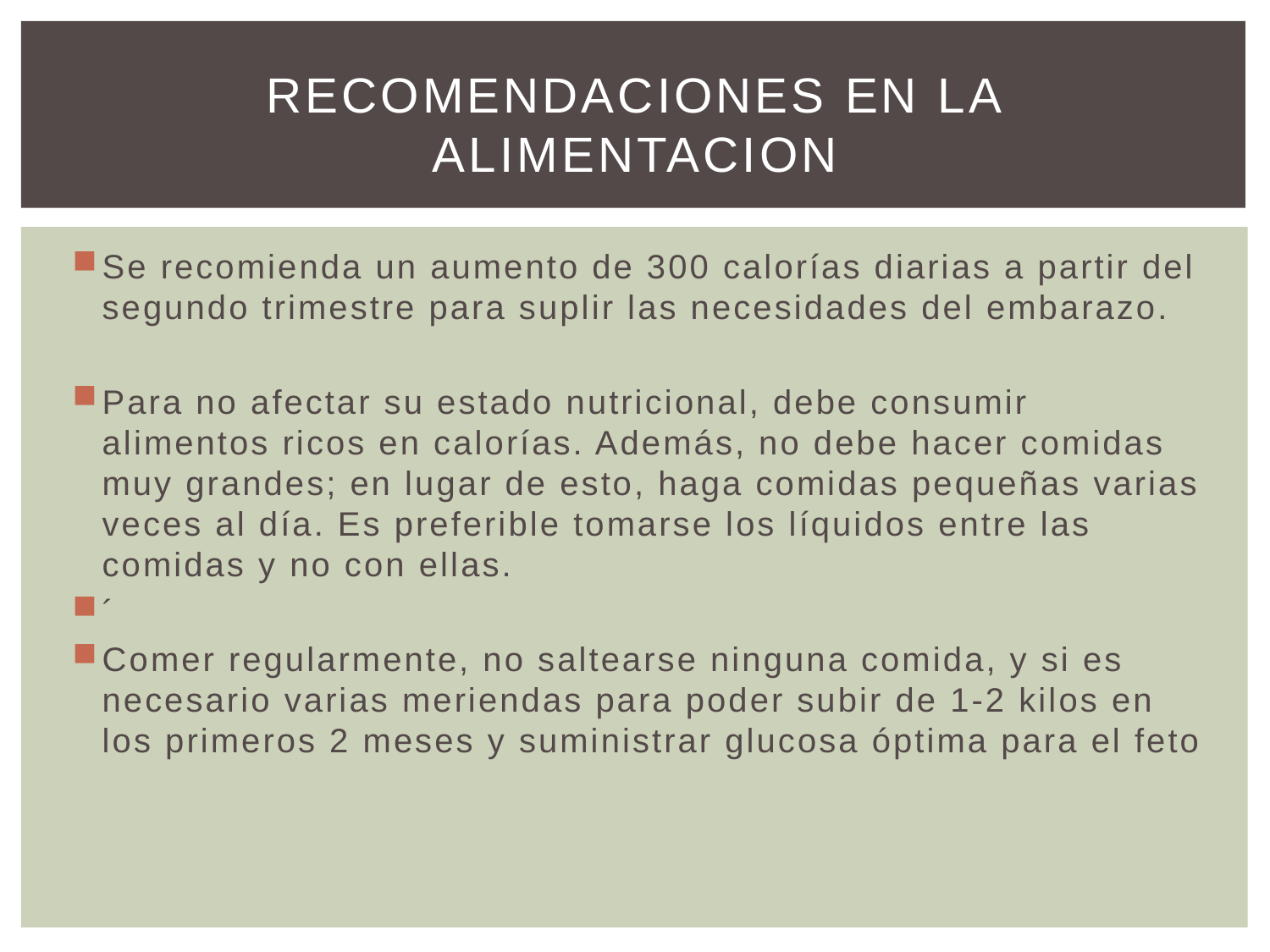

# RECOMENDACIONES EN LA ALIMENTACION
Se recomienda un aumento de 300 calorías diarias a partir del segundo trimestre para suplir las necesidades del embarazo.

Para no afectar su estado nutricional, debe consumir alimentos ricos en calorías. Además, no debe hacer comidas muy grandes; en lugar de esto, haga comidas pequeñas varias veces al día. Es preferible tomarse los líquidos entre las comidas y no con ellas.
´
Comer regularmente, no saltearse ninguna comida, y si es necesario varias meriendas para poder subir de 1-2 kilos en los primeros 2 meses y suministrar glucosa óptima para el feto